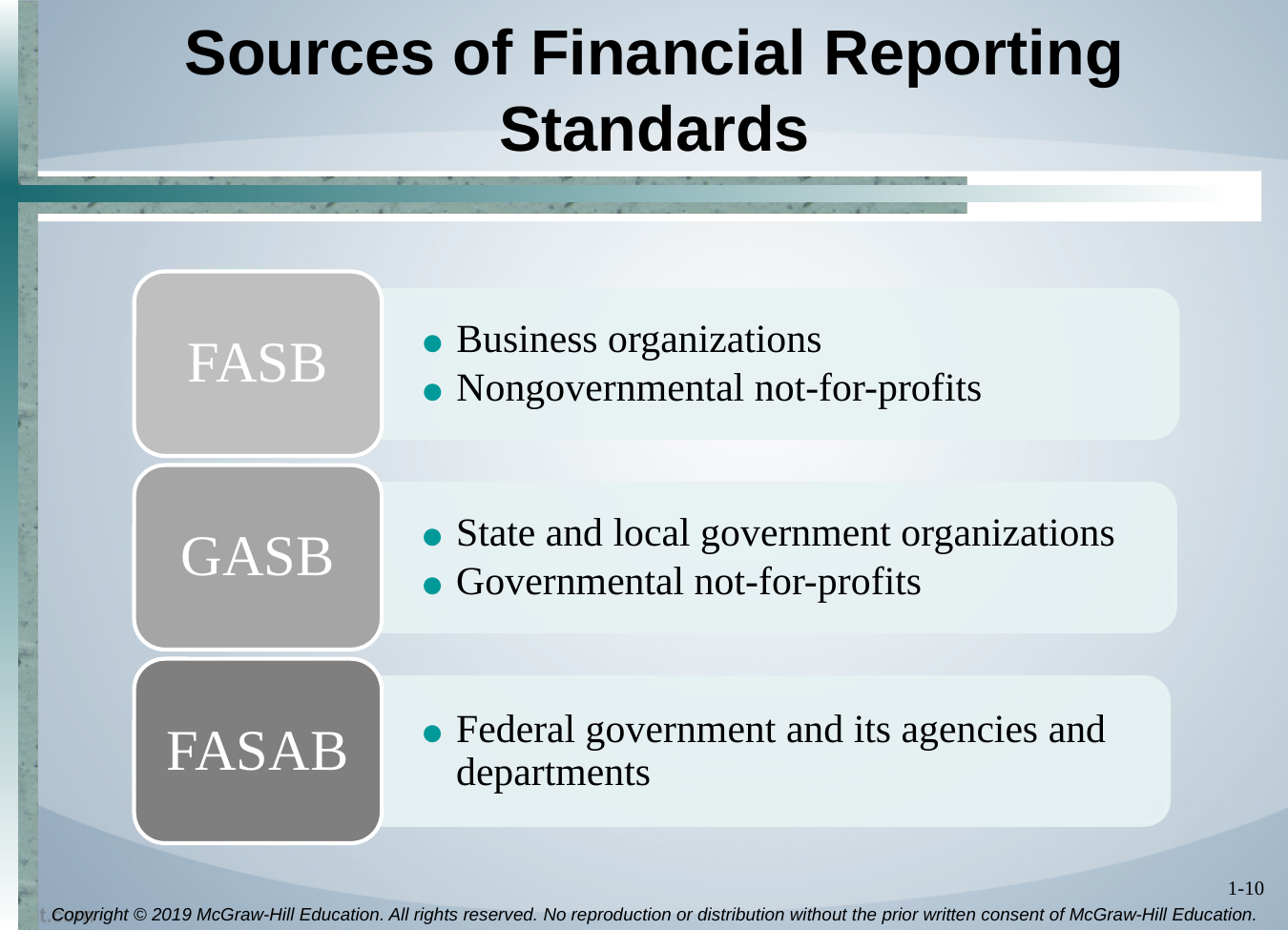

# Sources of Financial Reporting Standards

FASB
Business organizations
Nongovernmental not-for-profits

GASB
State and local government organizations
Governmental not-for-profits

FASAB
Federal government and its agencies and departments